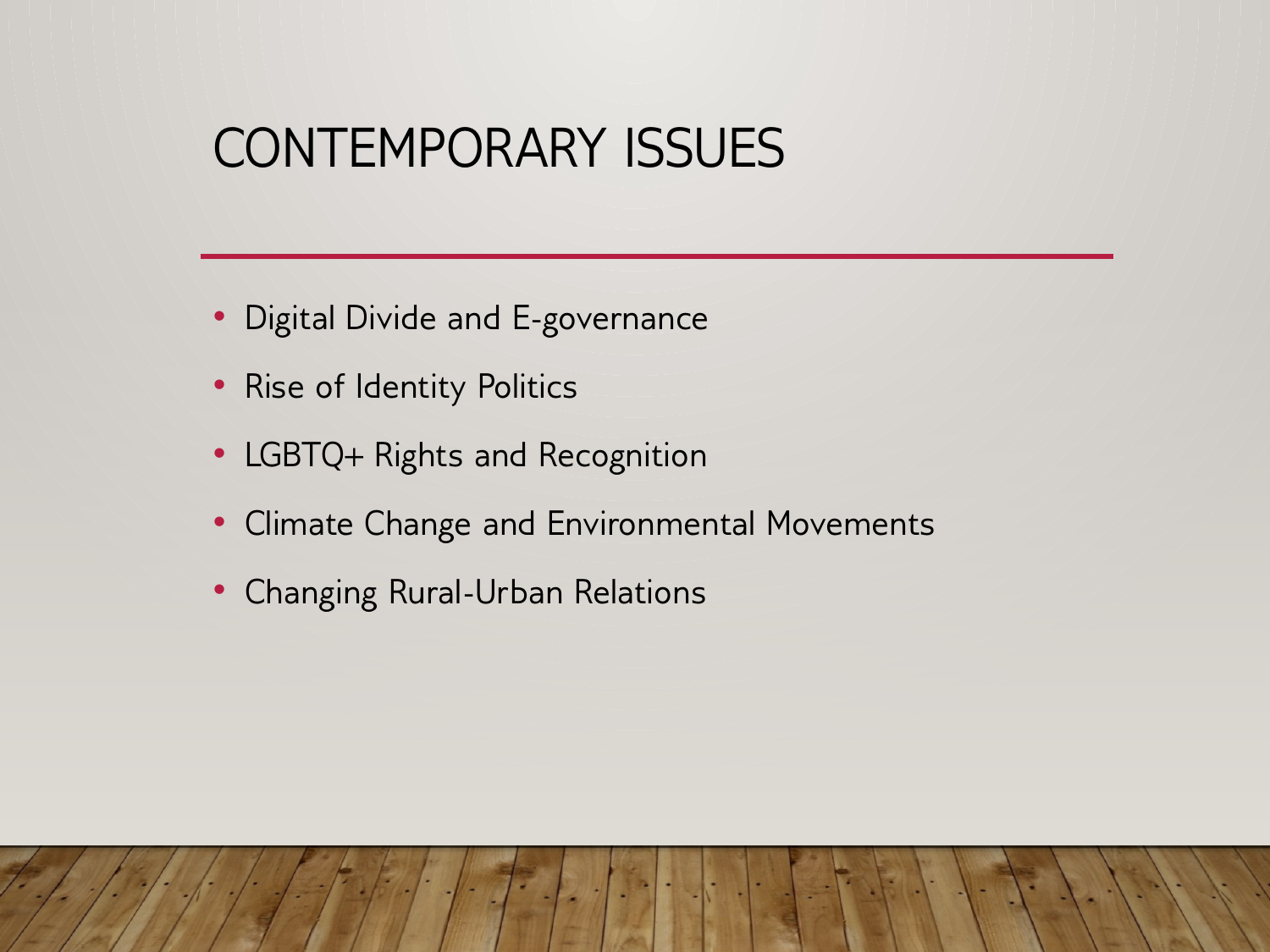

# Contemporary Issues
Digital Divide and E-governance
Rise of Identity Politics
LGBTQ+ Rights and Recognition
Climate Change and Environmental Movements
Changing Rural-Urban Relations